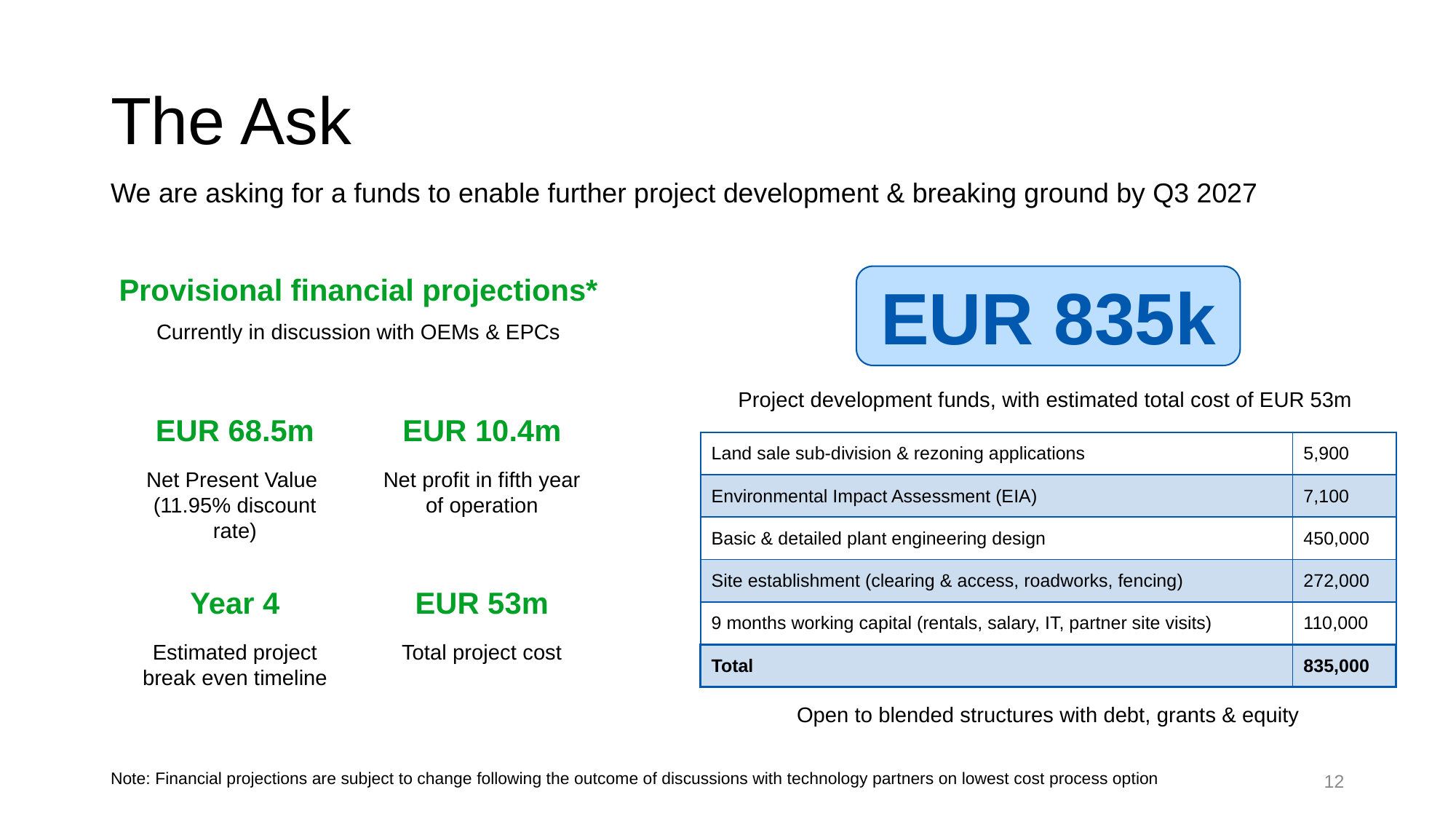

The Ask
We are asking for a funds to enable further project development & breaking ground by Q3 2027
Provisional financial projections*
Currently in discussion with OEMs & EPCs

EUR 835k
Project development funds, with estimated total cost of EUR 53m
EUR 68.5m
EUR 10.4m
Net Present Value
(11.95% discount rate)
Net profit in fifth year of operation
| Land sale sub-division & rezoning applications | 5,900 |
| --- | --- |
| Environmental Impact Assessment (EIA) | 7,100 |
| Basic & detailed plant engineering design | 450,000 |
| Site establishment (clearing & access, roadworks, fencing) | 272,000 |
| 9 months working capital (rentals, salary, IT, partner site visits) | 110,000 |
| Total | 835,000 |
Year 4
EUR 53m
Estimated project break even timeline
Total project cost
Open to blended structures with debt, grants & equity
12
Note: Financial projections are subject to change following the outcome of discussions with technology partners on lowest cost process option